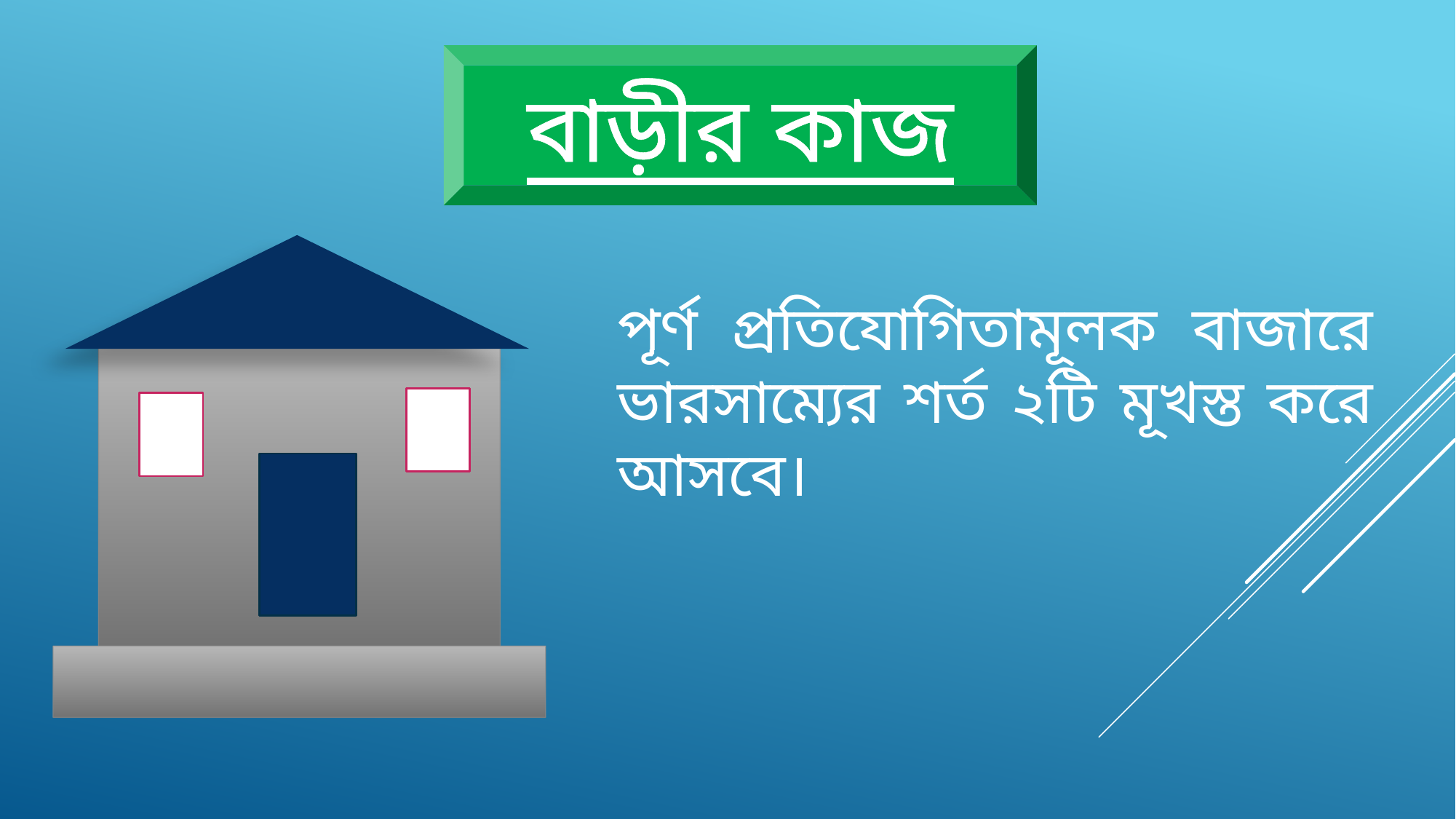

বাড়ীর কাজ

পূর্ণ প্রতিযোগিতামূলক বাজারে ভারসাম্যের শর্ত ২টি মূখস্ত করে আসবে।